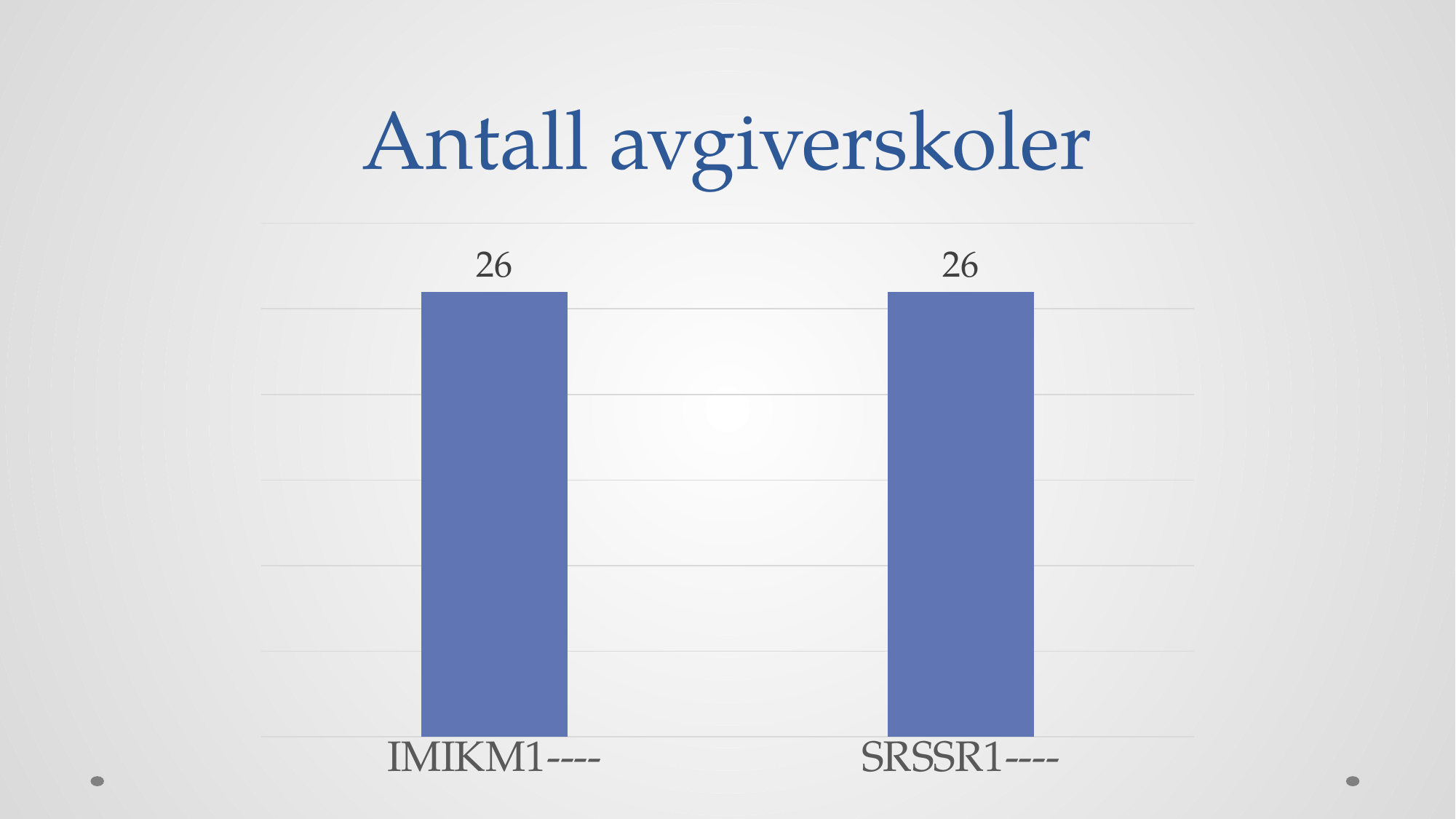

# Antall avgiverskoler

### Chart

| Category | Antall |
|---|---|
| IMIKM1---- | 26.0 |
| SRSSR1---- | 26.0 |